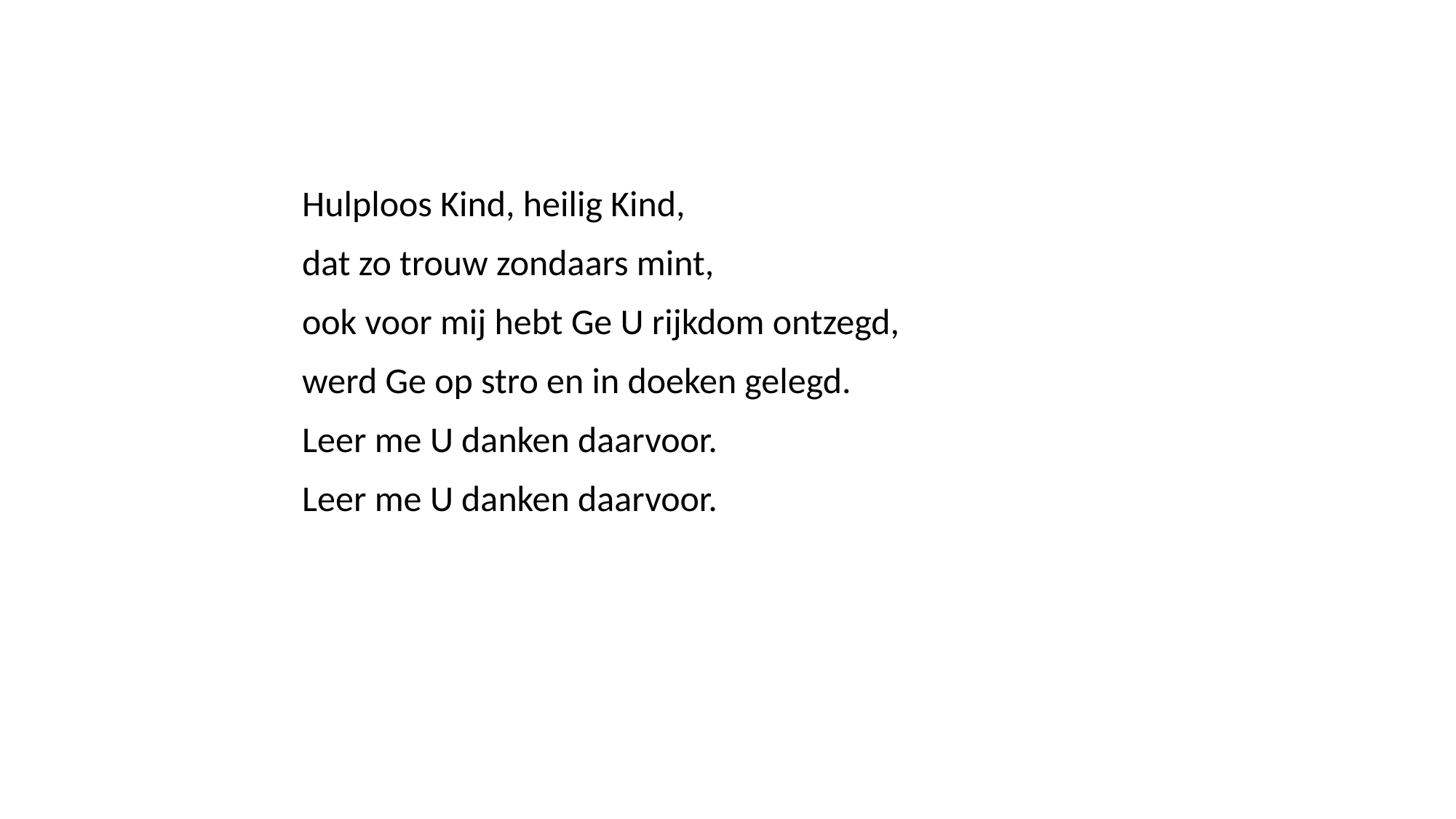

Hulploos Kind, heilig Kind,
dat zo trouw zondaars mint,
ook voor mij hebt Ge U rijkdom ontzegd,
werd Ge op stro en in doeken gelegd.
Leer me U danken daarvoor.
Leer me U danken daarvoor.